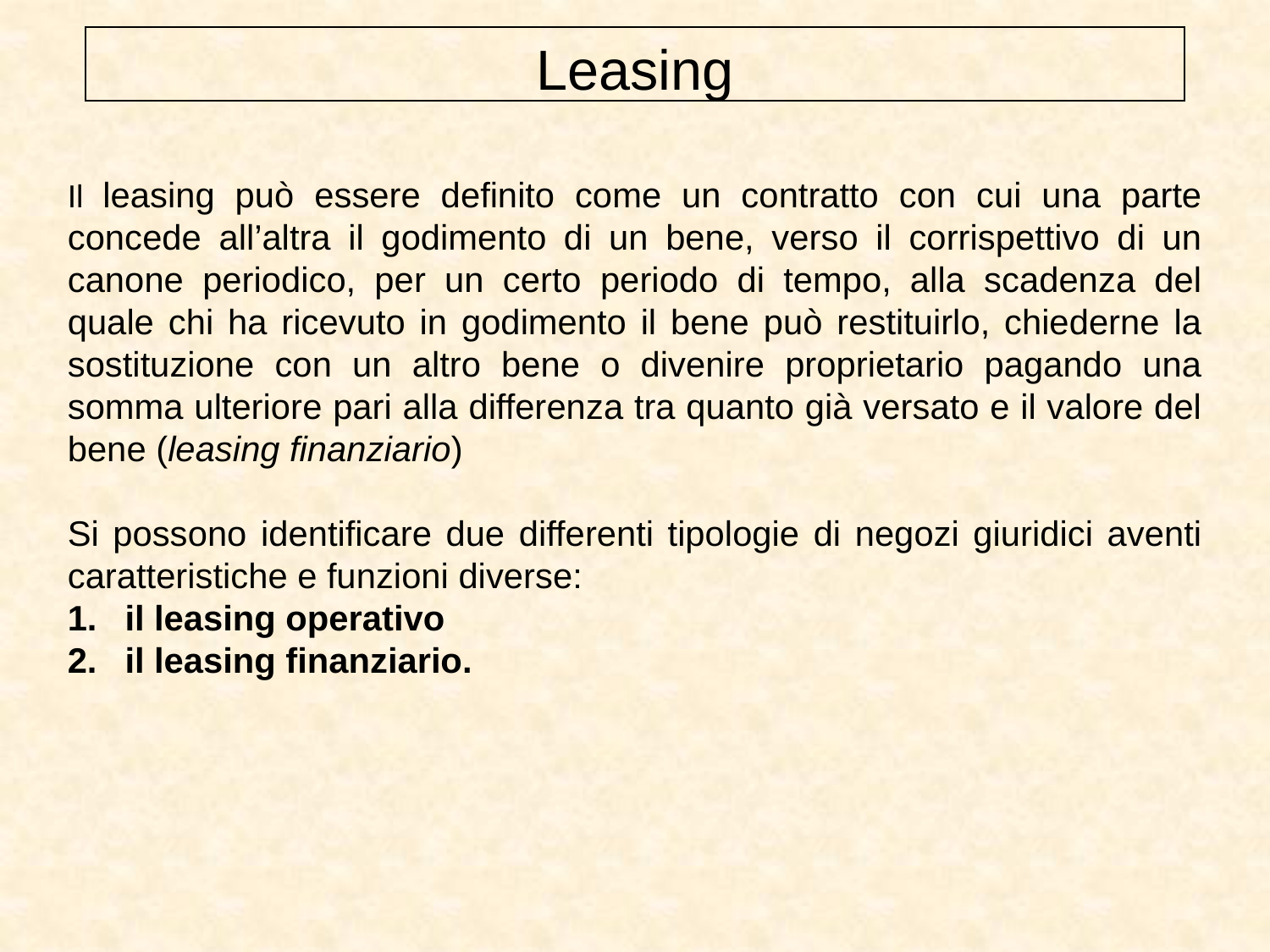

Leasing

Il leasing può essere definito come un contratto con cui una parte concede all’altra il godimento di un bene, verso il corrispettivo di un canone periodico, per un certo periodo di tempo, alla scadenza del quale chi ha ricevuto in godimento il bene può restituirlo, chiederne la sostituzione con un altro bene o divenire proprietario pagando una somma ulteriore pari alla differenza tra quanto già versato e il valore del bene (leasing finanziario)

Si possono identificare due differenti tipologie di negozi giuridici aventi caratteristiche e funzioni diverse:
 il leasing operativo
 il leasing finanziario.